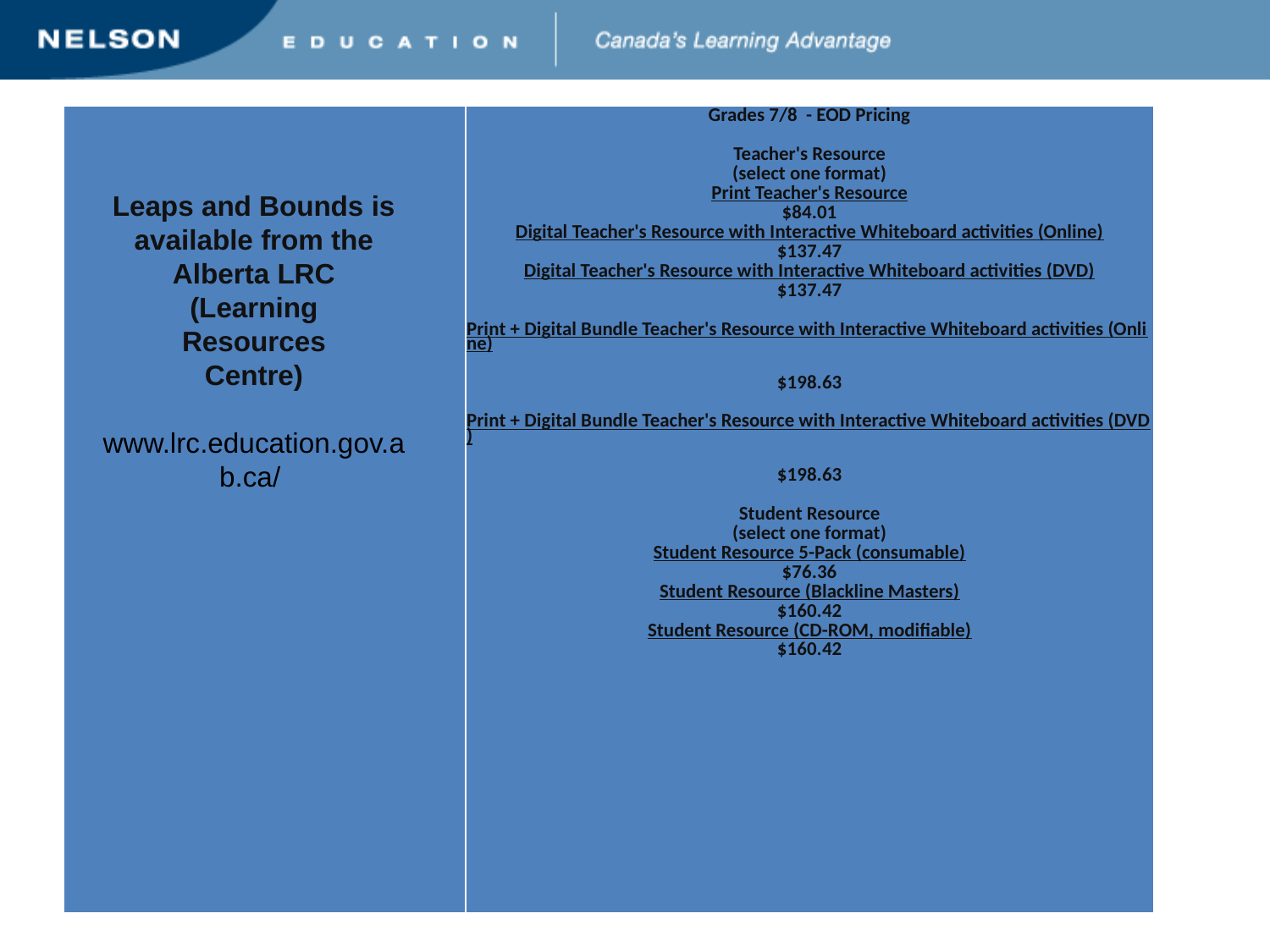

|  | Grades 7/8 - EOD Pricing Teacher's Resource (select one format) Print Teacher's Resource $84.01 Digital Teacher's Resource with Interactive Whiteboard activities (Online) $137.47 Digital Teacher's Resource with Interactive Whiteboard activities (DVD) $137.47 Print + Digital Bundle Teacher's Resource with Interactive Whiteboard activities (Online) $198.63 Print + Digital Bundle Teacher's Resource with Interactive Whiteboard activities (DVD) $198.63 Student Resource (select one format) Student Resource 5-Pack (consumable) $76.36 Student Resource (Blackline Masters) $160.42 Student Resource (CD-ROM, modifiable) $160.42 |
| --- | --- |
Leaps and Bounds is available from the Alberta LRC
(Learning
Resources
Centre)

www.lrc.education.gov.ab.ca/